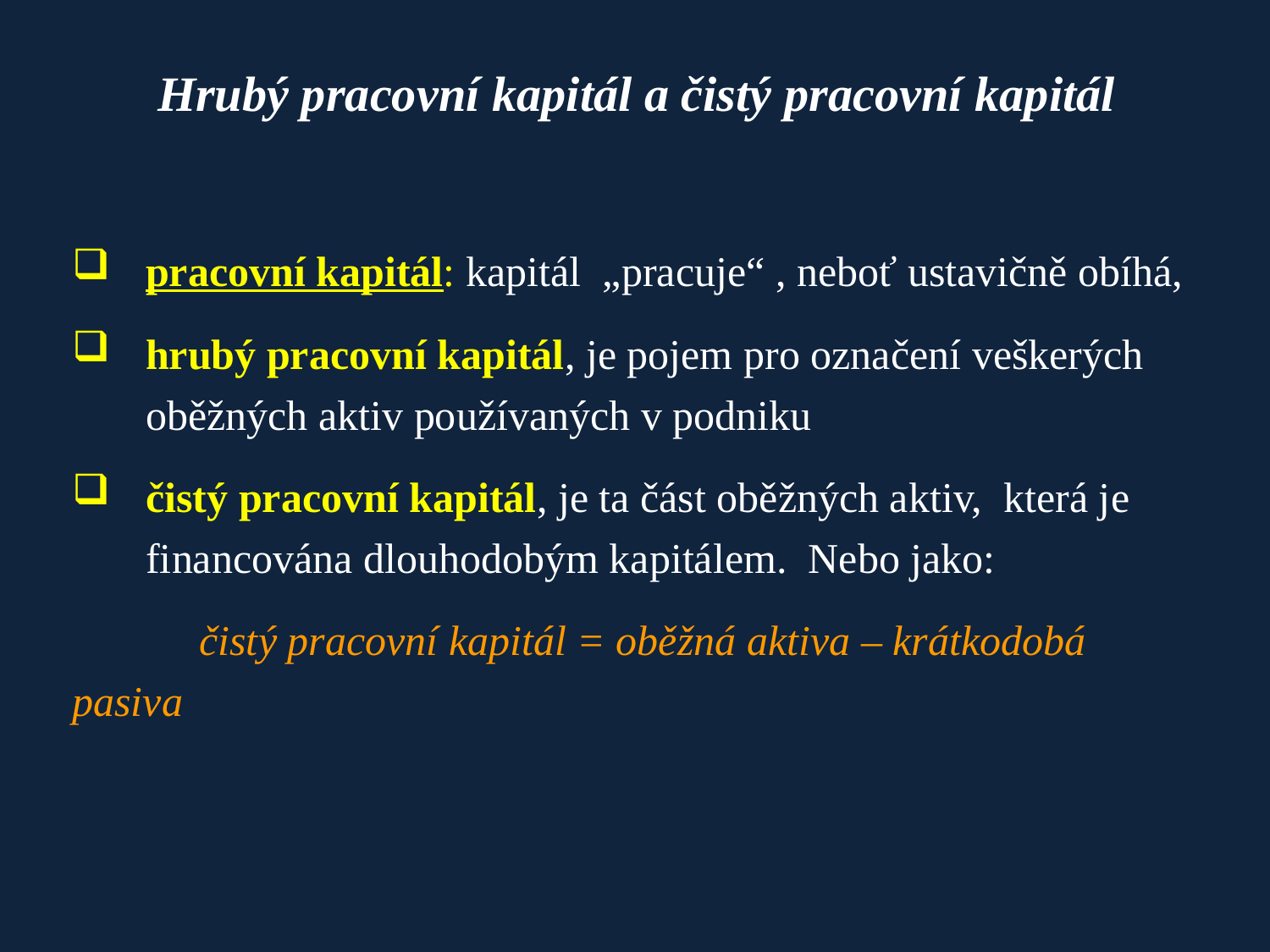

# Hrubý pracovní kapitál a čistý pracovní kapitál
	pracovní kapitál: kapitál  „pracuje“ , neboť ustavičně obíhá,
	hrubý pracovní kapitál, je pojem pro označení veškerých 	oběžných aktiv používaných v podniku
	čistý pracovní kapitál, je ta část oběžných aktiv,  která je 	financována dlouhodobým kapitálem.  Nebo jako:
	čistý pracovní kapitál = oběžná aktiva – krátkodobá pasiva